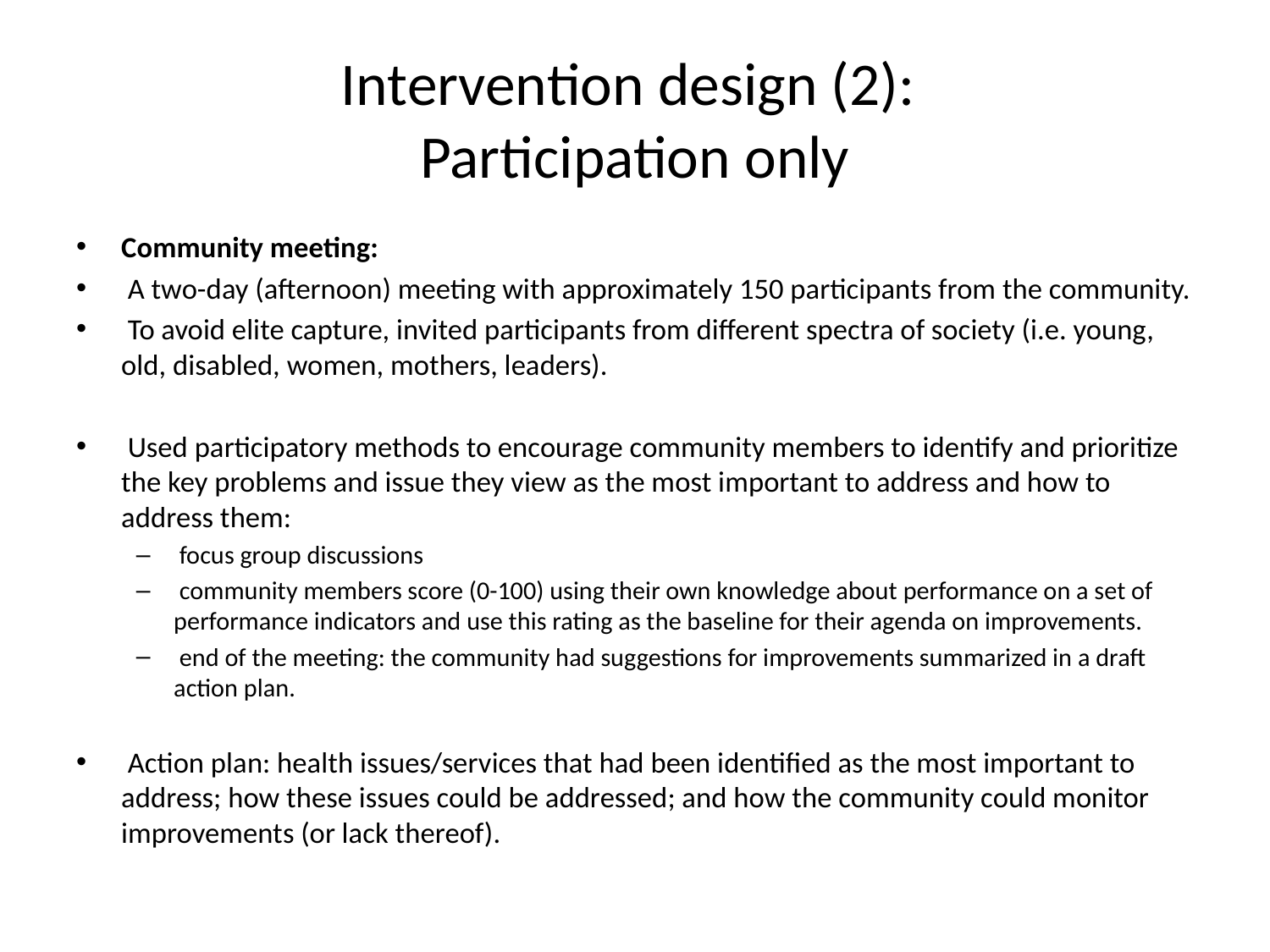

# Intervention design (2): Participation only
Community meeting:
 A two-day (afternoon) meeting with approximately 150 participants from the community.
 To avoid elite capture, invited participants from different spectra of society (i.e. young, old, disabled, women, mothers, leaders).

 Used participatory methods to encourage community members to identify and prioritize the key problems and issue they view as the most important to address and how to address them:
 focus group discussions
 community members score (0-100) using their own knowledge about performance on a set of performance indicators and use this rating as the baseline for their agenda on improvements.
 end of the meeting: the community had suggestions for improvements summarized in a draft action plan.

 Action plan: health issues/services that had been identified as the most important to address; how these issues could be addressed; and how the community could monitor improvements (or lack thereof).